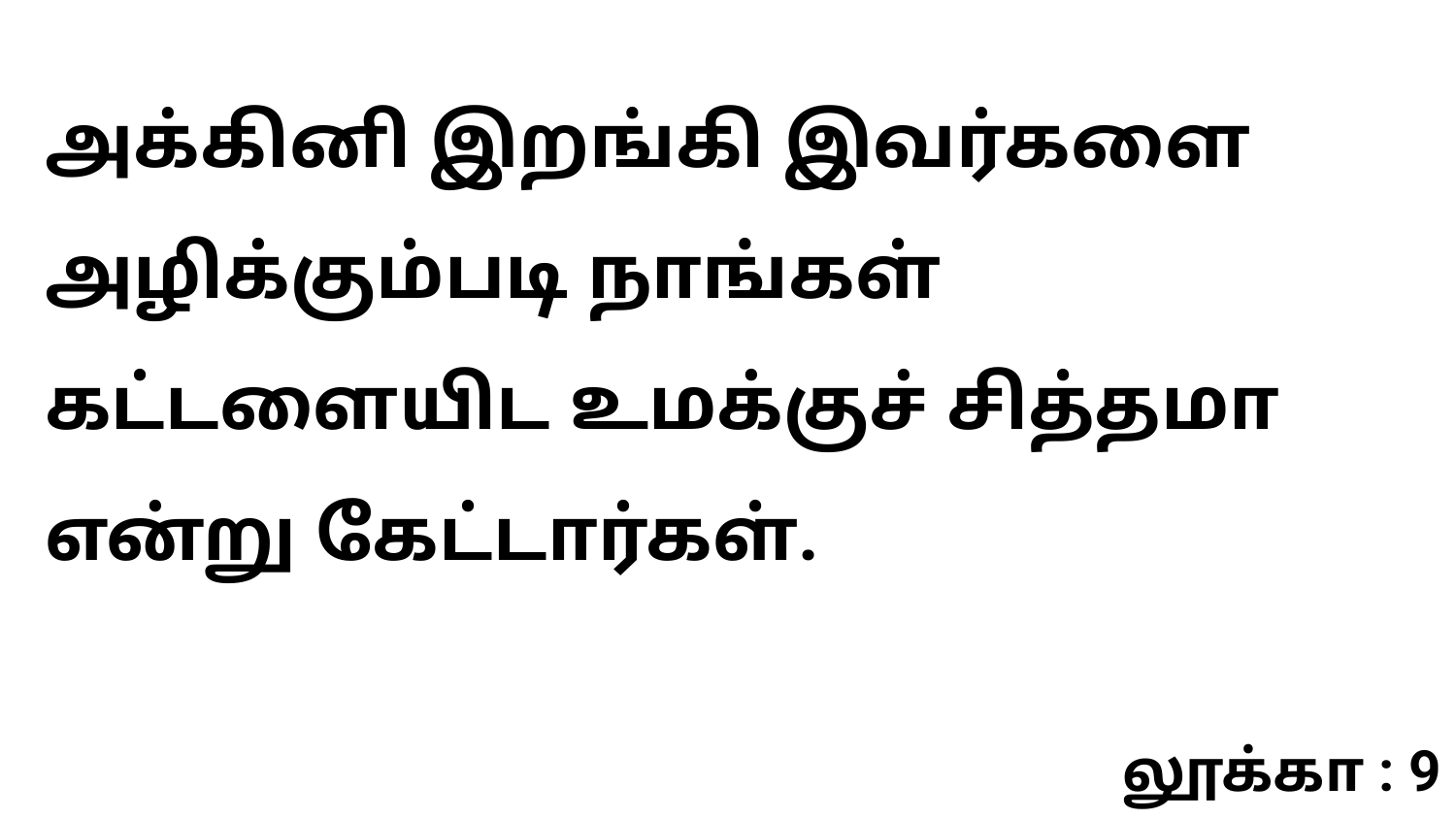

அக்கினி இறங்கி இவர்களை அழிக்கும்படி நாங்கள் கட்டளையிட உமக்குச் சித்தமா என்று கேட்டார்கள்.
லூக்கா : 9